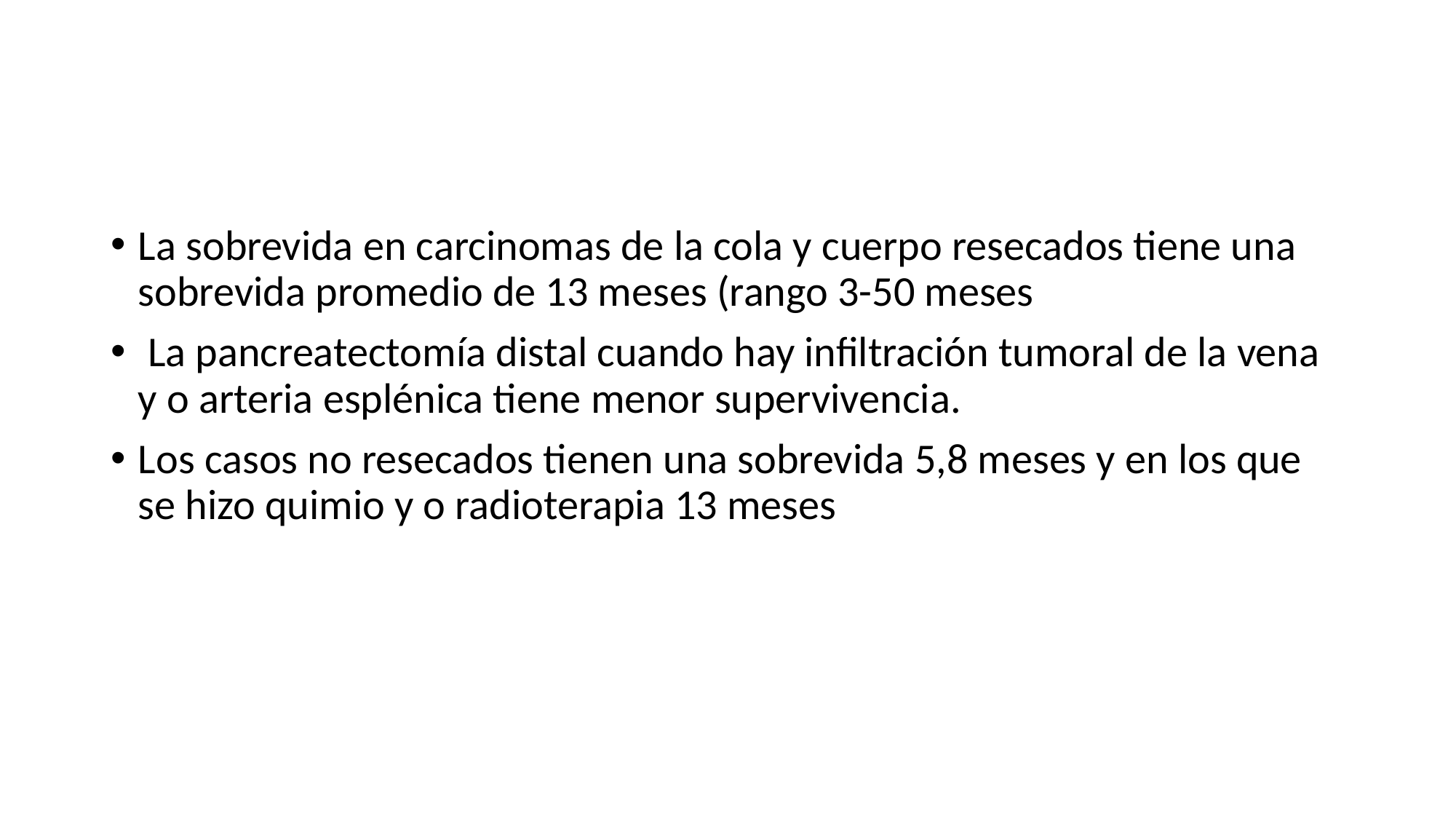

#
La sobrevida en carcinomas de la cola y cuerpo resecados tiene una sobrevida promedio de 13 meses (rango 3-50 meses
 La pancreatectomía distal cuando hay infiltración tumoral de la vena y o arteria esplénica tiene menor supervivencia.
Los casos no resecados tienen una sobrevida 5,8 meses y en los que se hizo quimio y o radioterapia 13 meses